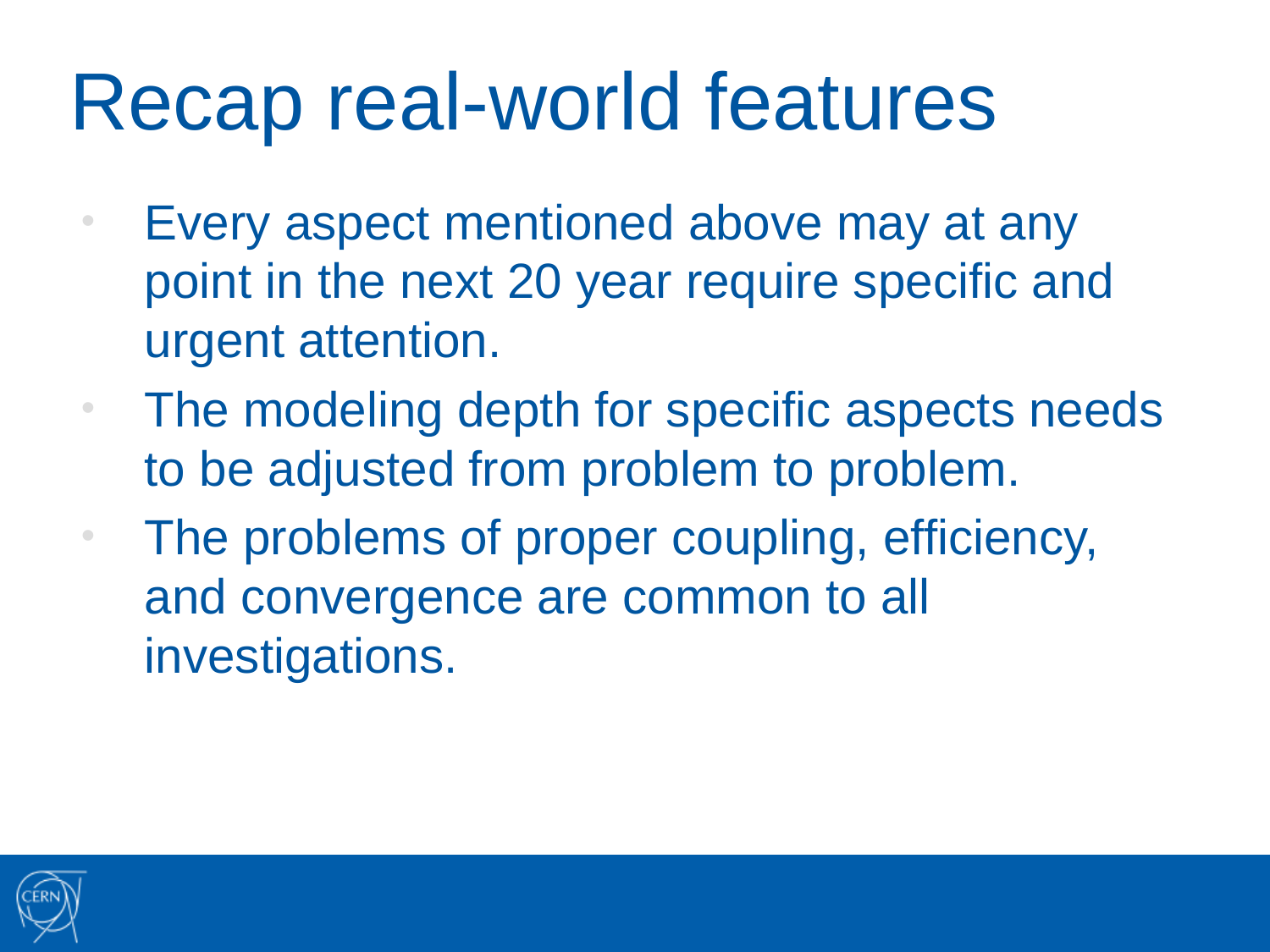

# Recap real-world features
Every aspect mentioned above may at any point in the next 20 year require specific and urgent attention.
The modeling depth for specific aspects needs to be adjusted from problem to problem.
The problems of proper coupling, efficiency, and convergence are common to all investigations.